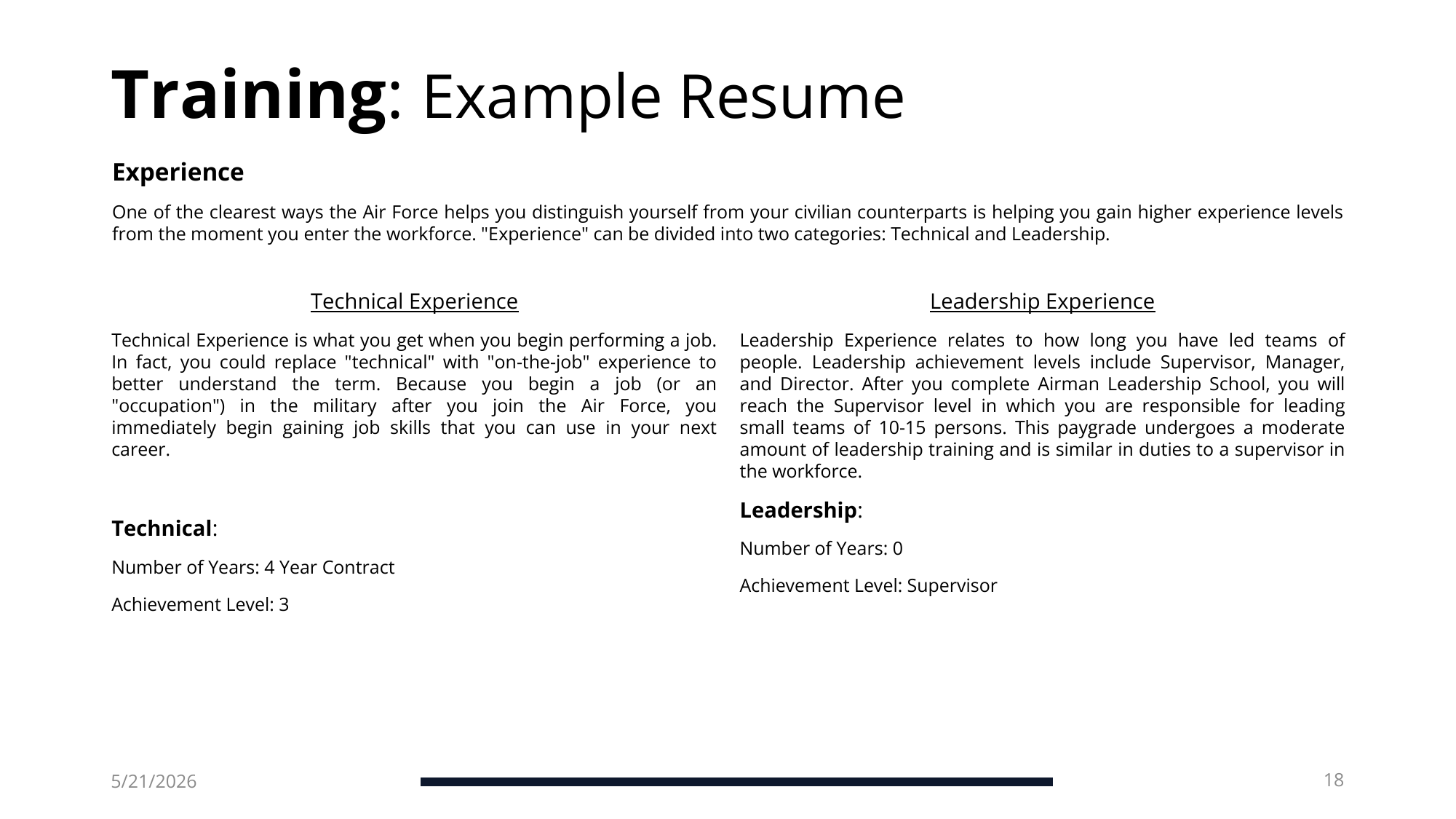

# Training: Example Resume
Experience
One of the clearest ways the Air Force helps you distinguish yourself from your civilian counterparts is helping you gain higher experience levels from the moment you enter the workforce. "Experience" can be divided into two categories: Technical and Leadership.
Leadership Experience
Leadership Experience relates to how long you have led teams of people. Leadership achievement levels include Supervisor, Manager, and Director. After you complete Airman Leadership School, you will reach the Supervisor level in which you are responsible for leading small teams of 10-15 persons. This paygrade undergoes a moderate amount of leadership training and is similar in duties to a supervisor in the workforce.
Leadership:
Number of Years: 0
Achievement Level: Supervisor
Technical Experience
Technical Experience is what you get when you begin performing a job. In fact, you could replace "technical" with "on-the-job" experience to better understand the term. Because you begin a job (or an "occupation") in the military after you join the Air Force, you immediately begin gaining job skills that you can use in your next career.

Technical:
Number of Years: 4 Year Contract
Achievement Level: 3
5/21/2026
18